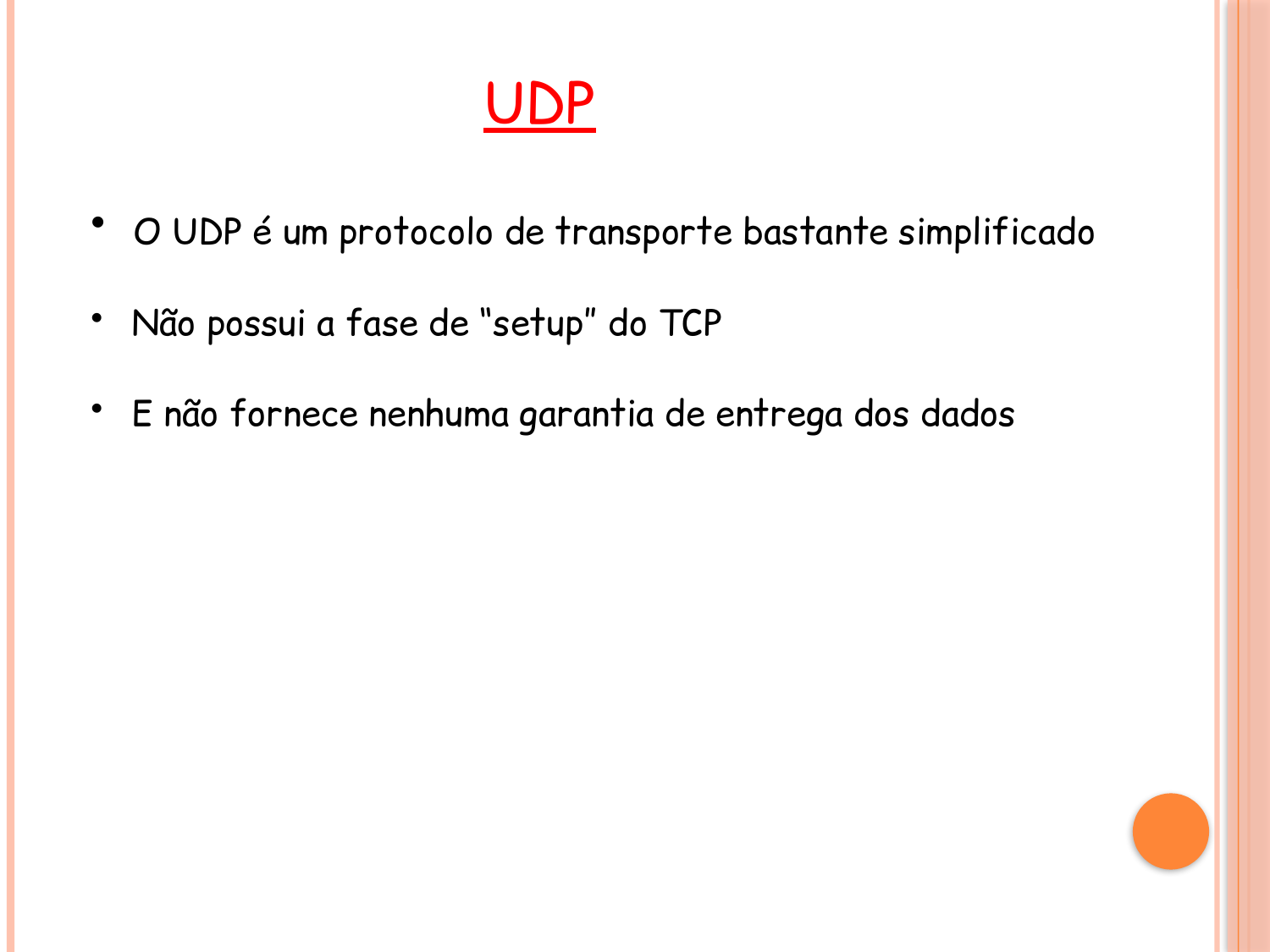

UDP
 O UDP é um protocolo de transporte bastante simplificado

 Não possui a fase de “setup” do TCP

 E não fornece nenhuma garantia de entrega dos dados

31